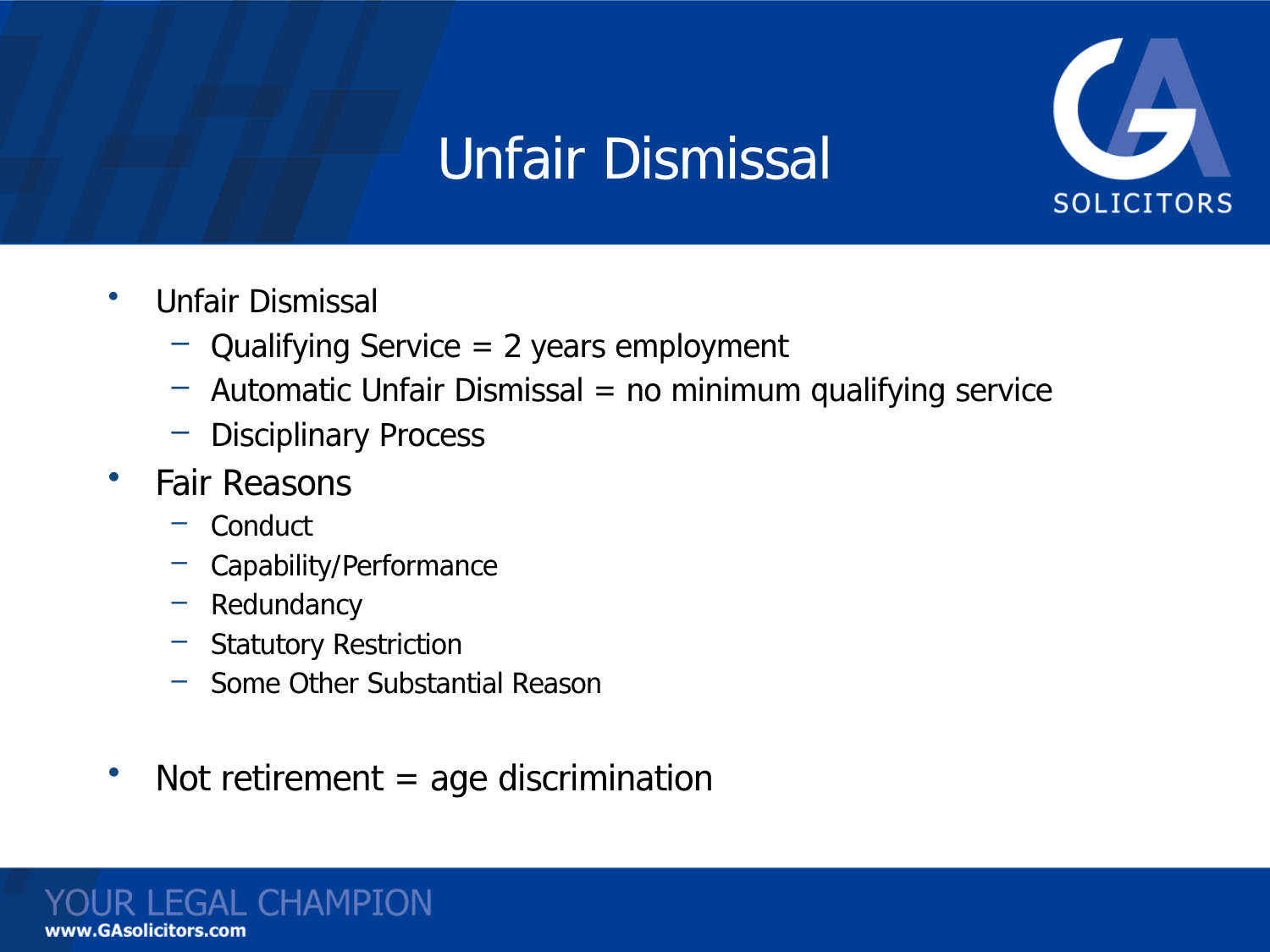

# Unfair Dismissal
Unfair Dismissal
Qualifying Service = 2 years employment
Automatic Unfair Dismissal = no minimum qualifying service
Disciplinary Process
Fair Reasons
Conduct
Capability/Performance
Redundancy
Statutory Restriction
Some Other Substantial Reason

Not retirement = age discrimination